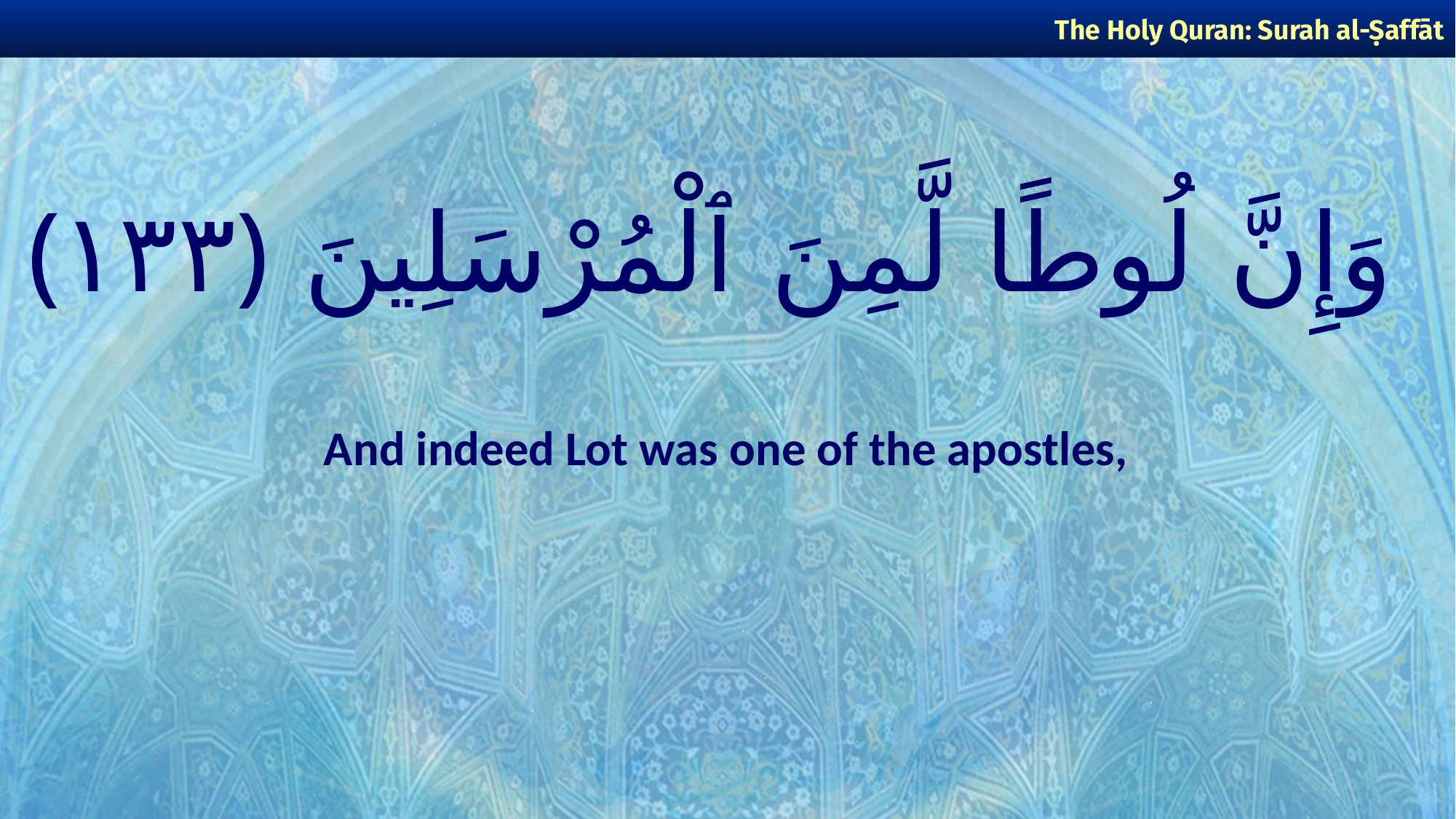

The Holy Quran: Surah al-Ṣaffāt
# وَإِنَّ لُوطًا لَّمِنَ ٱلْمُرْسَلِينَ ﴿١٣٣﴾
And indeed Lot was one of the apostles,